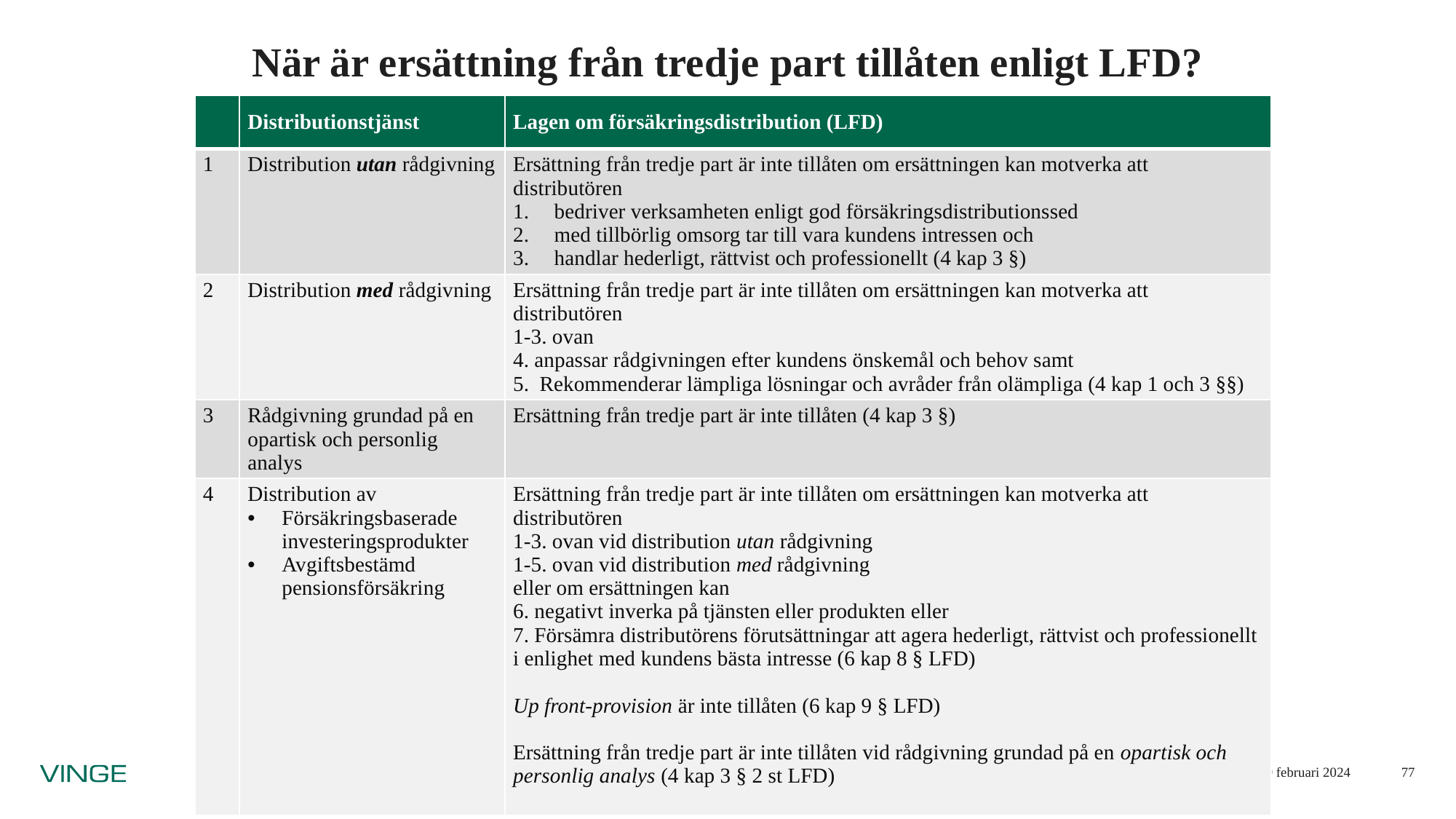

# När är ersättning från tredje part tillåten enligt LFD?
|  | Distributionstjänst | Lagen om försäkringsdistribution (LFD) |
| --- | --- | --- |
| 1 | Distribution utan rådgivning | Ersättning från tredje part är inte tillåten om ersättningen kan motverka att distributören bedriver verksamheten enligt god försäkringsdistributionssed med tillbörlig omsorg tar till vara kundens intressen och handlar hederligt, rättvist och professionellt (4 kap 3 §) |
| 2 | Distribution med rådgivning | Ersättning från tredje part är inte tillåten om ersättningen kan motverka att distributören 1-3. ovan 4. anpassar rådgivningen efter kundens önskemål och behov samt 5. Rekommenderar lämpliga lösningar och avråder från olämpliga (4 kap 1 och 3 §§) |
| 3 | Rådgivning grundad på en opartisk och personlig analys | Ersättning från tredje part är inte tillåten (4 kap 3 §) |
| 4 | Distribution av Försäkringsbaserade investeringsprodukter Avgiftsbestämd pensionsförsäkring | Ersättning från tredje part är inte tillåten om ersättningen kan motverka att distributören 1-3. ovan vid distribution utan rådgivning 1-5. ovan vid distribution med rådgivning eller om ersättningen kan 6. negativt inverka på tjänsten eller produkten eller 7. Försämra distributörens förutsättningar att agera hederligt, rättvist och professionellt i enlighet med kundens bästa intresse (6 kap 8 § LFD) Up front-provision är inte tillåten (6 kap 9 § LFD) Ersättning från tredje part är inte tillåten vid rådgivning grundad på en opartisk och personlig analys (4 kap 3 § 2 st LFD) |
19 februari 2024
77